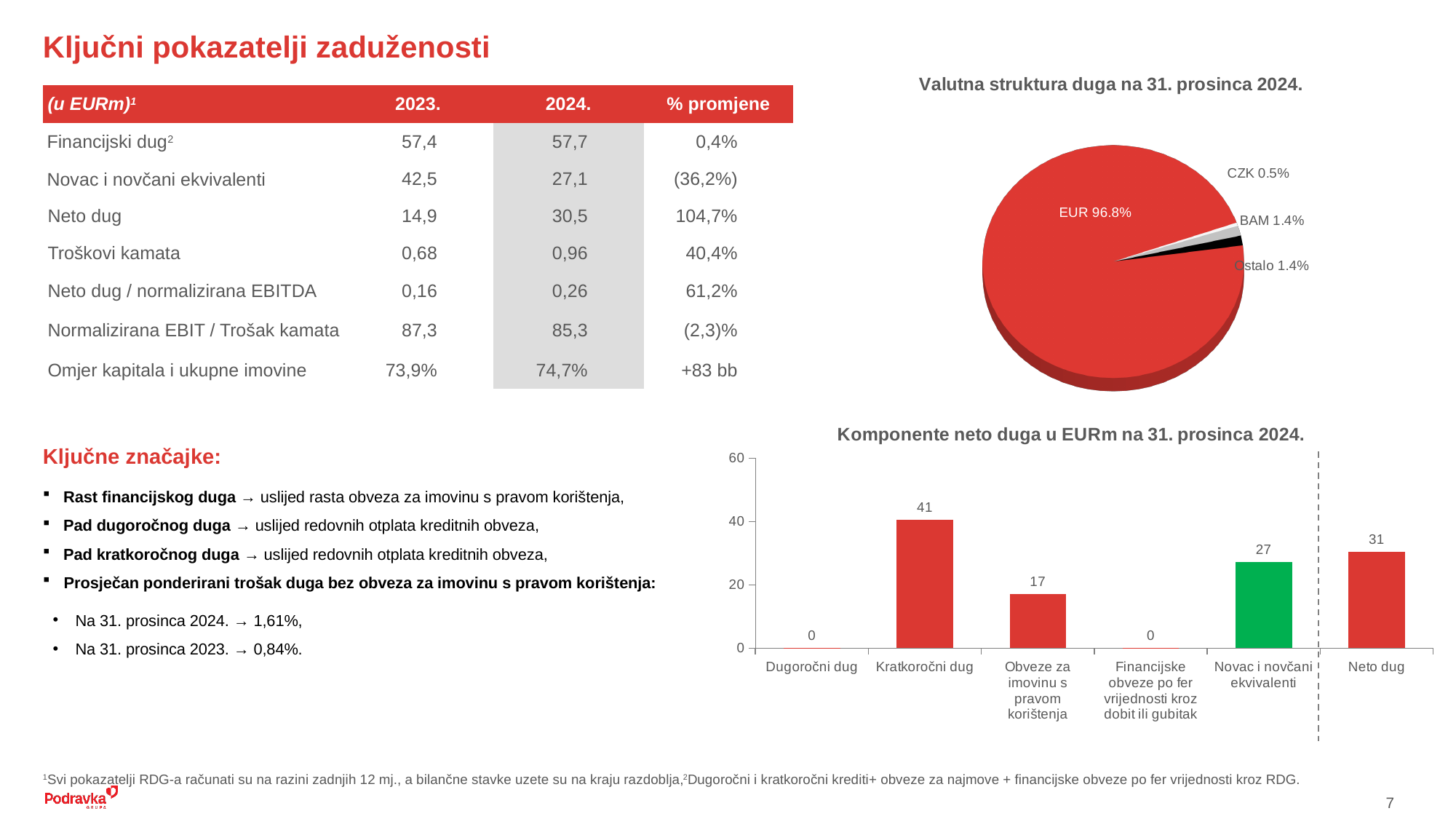

Ključni pokazatelji zaduženosti

[unsupported chart]

| (u EURm)1 | 2023. | 2024. | % promjene |
| --- | --- | --- | --- |
| Financijski dug2 | 57,4 | 57,7 | 0,4% |
| Novac i novčani ekvivalenti | 42,5 | 27,1 | (36,2%) |
| Neto dug | 14,9 | 30,5 | 104,7% |
| Troškovi kamata | 0,68 | 0,96 | 40,4% |
| Neto dug / normalizirana EBITDA | 0,16 | 0,26 | 61,2% |
| Normalizirana EBIT / Trošak kamata | 87,3 | 85,3 | (2,3)% |
| Omjer kapitala i ukupne imovine | 73,9% | 74,7% | +83 bb |

### Chart

| Category |  |
|---|---|
| Dugoročni dug | 0.072 |
| Kratkoročni dug | 40.512 |
| Obveze za imovinu s pravom korištenja | 17.049 |
| Financijske obveze po fer vrijednosti kroz dobit ili gubitak | 0.03 |
| Novac i novčani ekvivalenti | 27.138 |
| Neto dug | 30.525000000000002 |
Ključne značajke:
Rast financijskog duga → uslijed rasta obveza za imovinu s pravom korištenja,
Pad dugoročnog duga → uslijed redovnih otplata kreditnih obveza,
Pad kratkoročnog duga → uslijed redovnih otplata kreditnih obveza,
Prosječan ponderirani trošak duga bez obveza za imovinu s pravom korištenja:
Na 31. prosinca 2024. → 1,61%,
Na 31. prosinca 2023. → 0,84%.
1Svi pokazatelji RDG-a računati su na razini zadnjih 12 mj., a bilančne stavke uzete su na kraju razdoblja,2Dugoročni i kratkoročni krediti+ obveze za najmove + financijske obveze po fer vrijednosti kroz RDG.
7